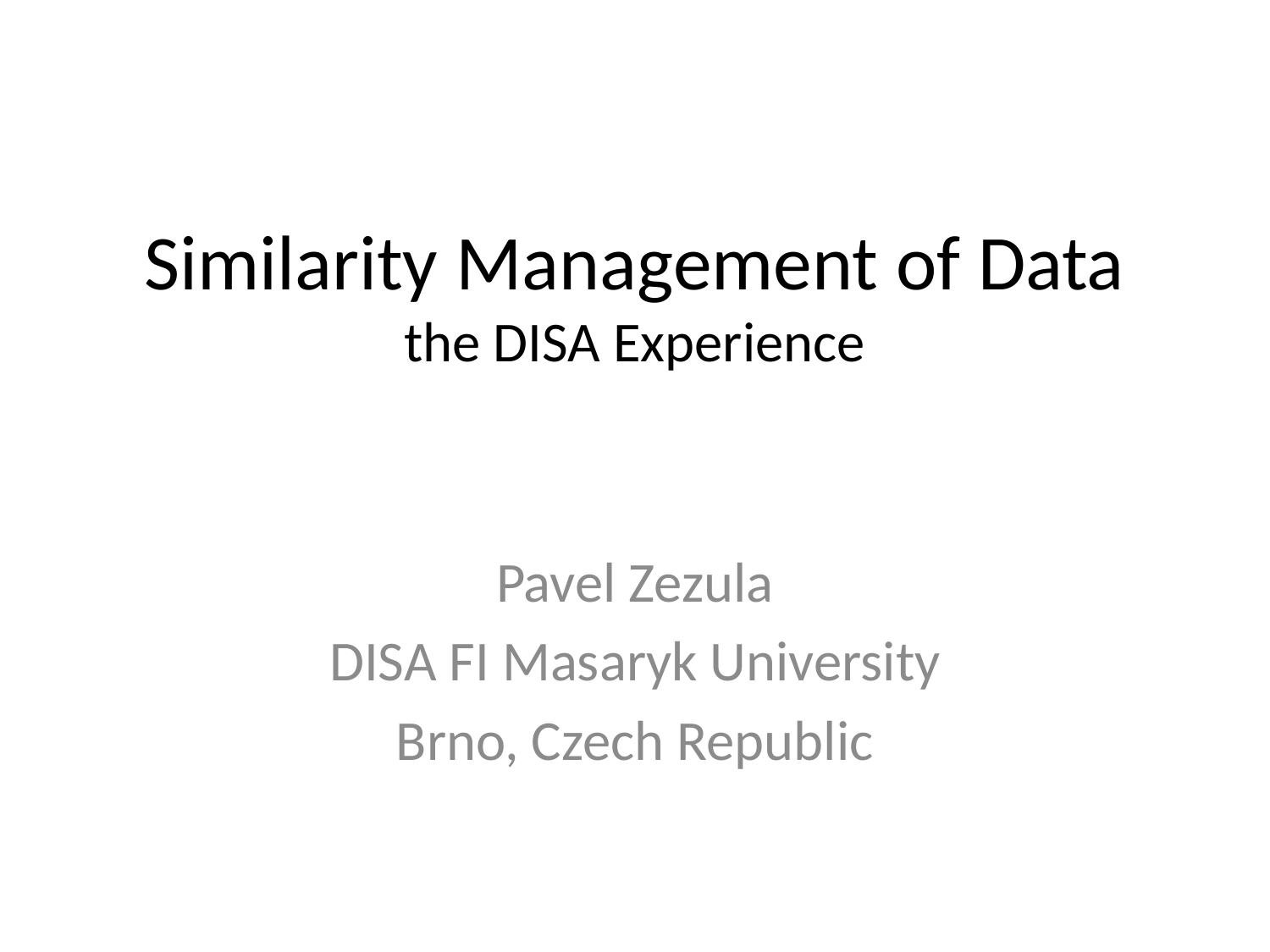

# Similarity Management of Data the DISA Experience
Pavel Zezula
DISA FI Masaryk University
Brno, Czech Republic